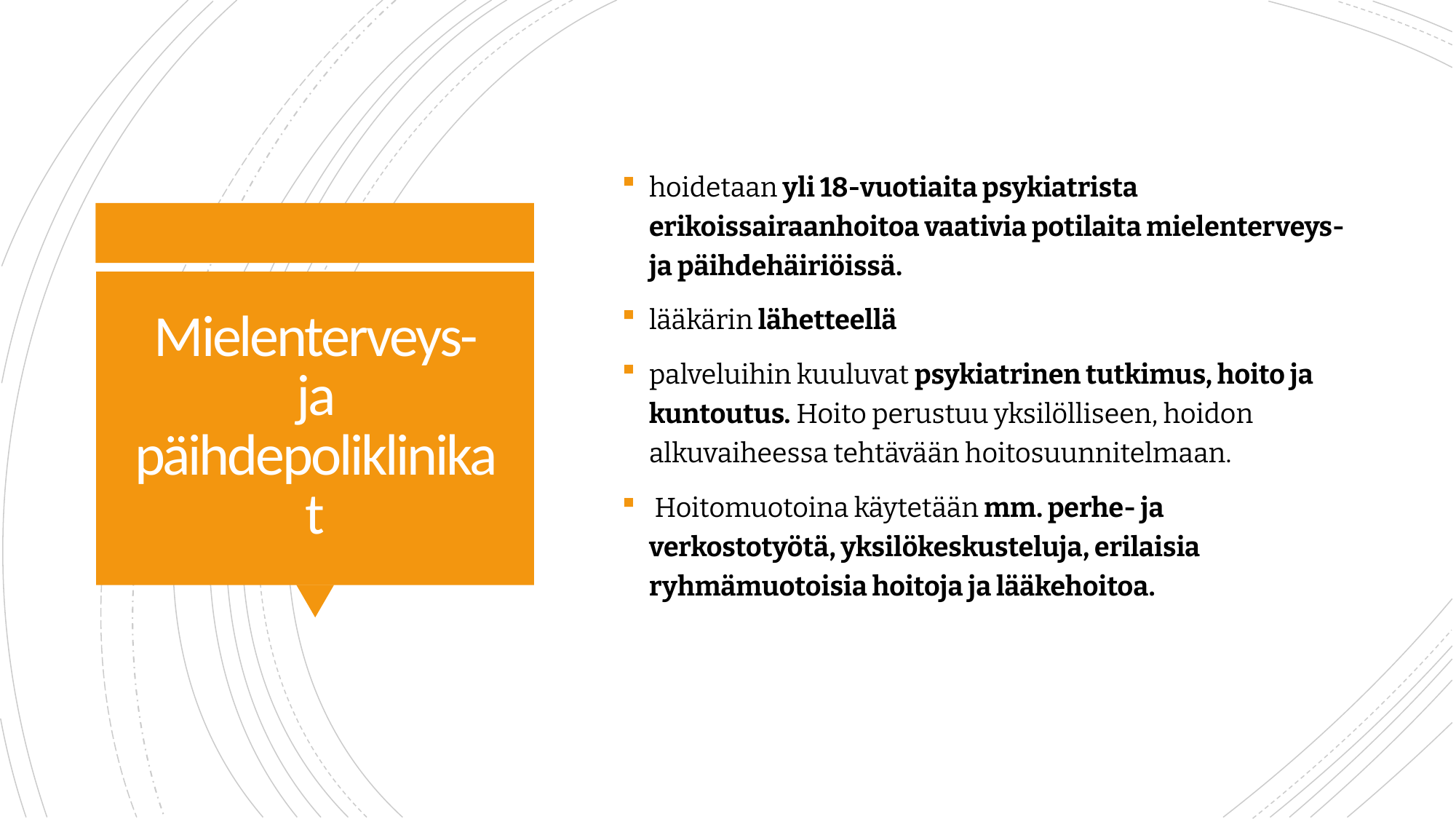

hoidetaan yli 18-vuotiaita psykiatrista erikoissairaanhoitoa vaativia potilaita mielenterveys- ja päihdehäiriöissä.
lääkärin lähetteellä
palveluihin kuuluvat psykiatrinen tutkimus, hoito ja kuntoutus. Hoito perustuu yksilölliseen, hoidon alkuvaiheessa tehtävään hoitosuunnitelmaan.
 Hoitomuotoina käytetään mm. perhe- ja verkostotyötä, yksilökeskusteluja, erilaisia ryhmämuotoisia hoitoja ja lääkehoitoa.

# Mielenterveys- ja päihdepoliklinikat